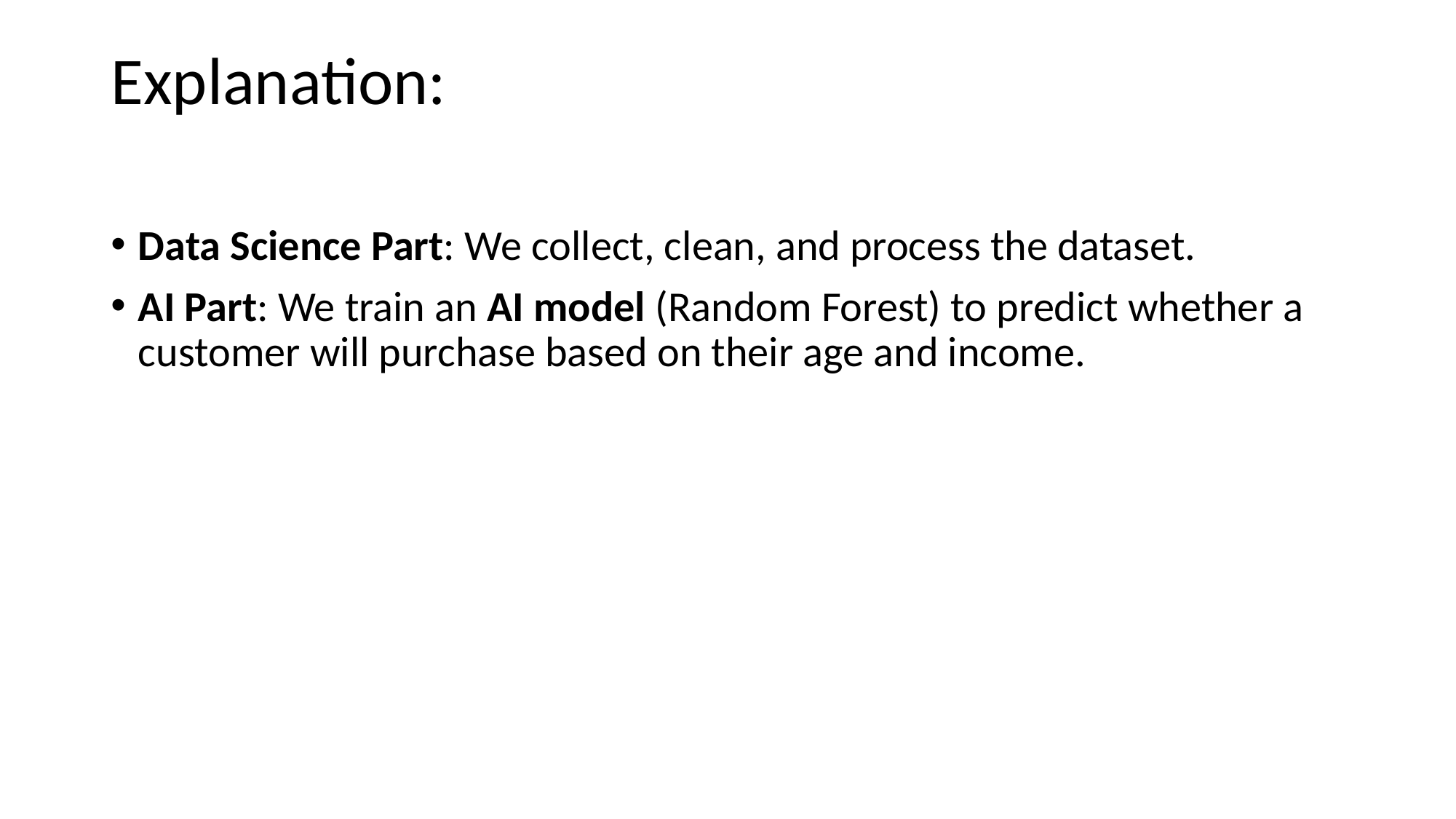

# Explanation:
Data Science Part: We collect, clean, and process the dataset.
AI Part: We train an AI model (Random Forest) to predict whether a customer will purchase based on their age and income.